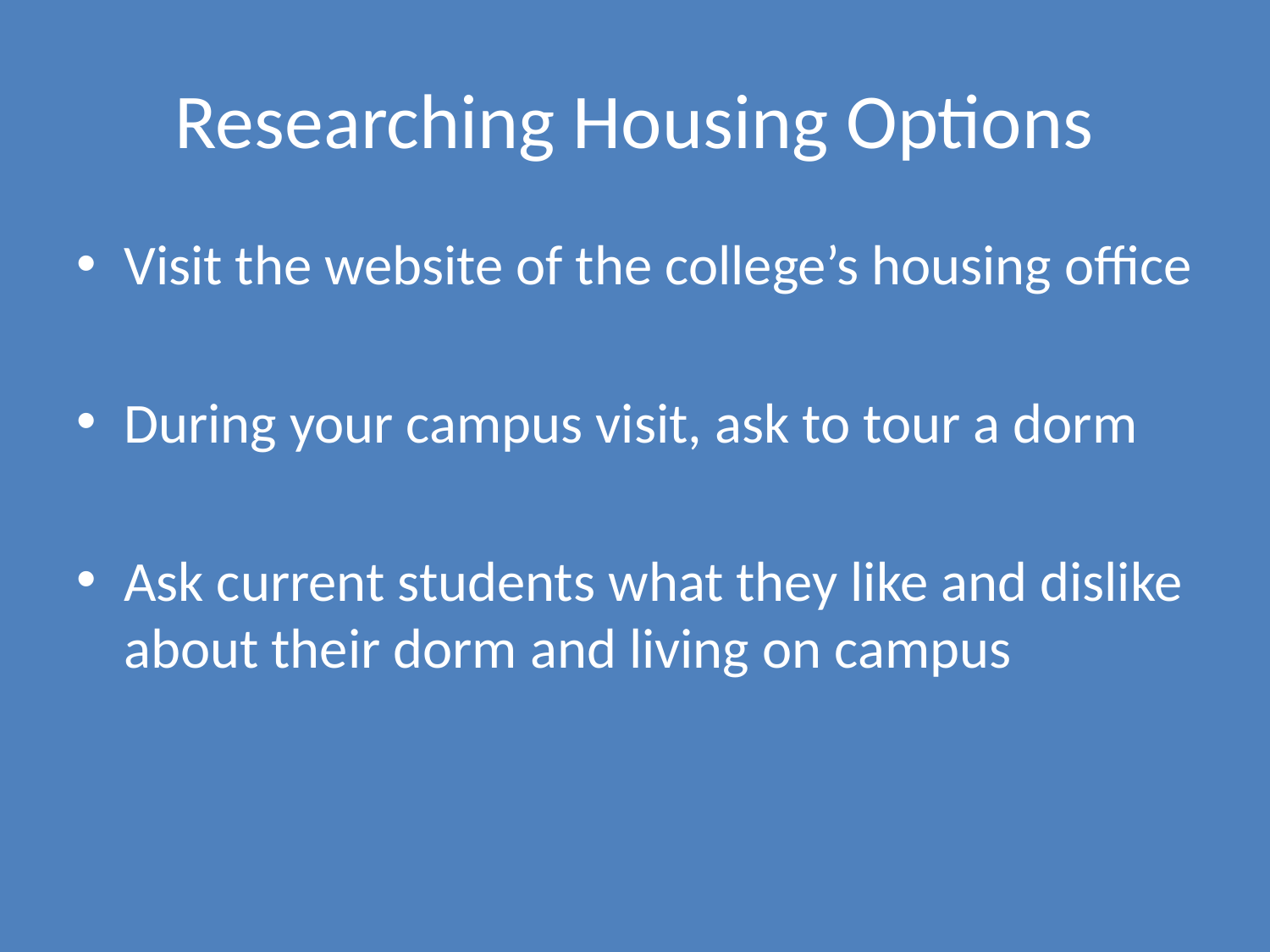

# Researching Housing Options
Visit the website of the college’s housing office

During your campus visit, ask to tour a dorm

Ask current students what they like and dislike about their dorm and living on campus